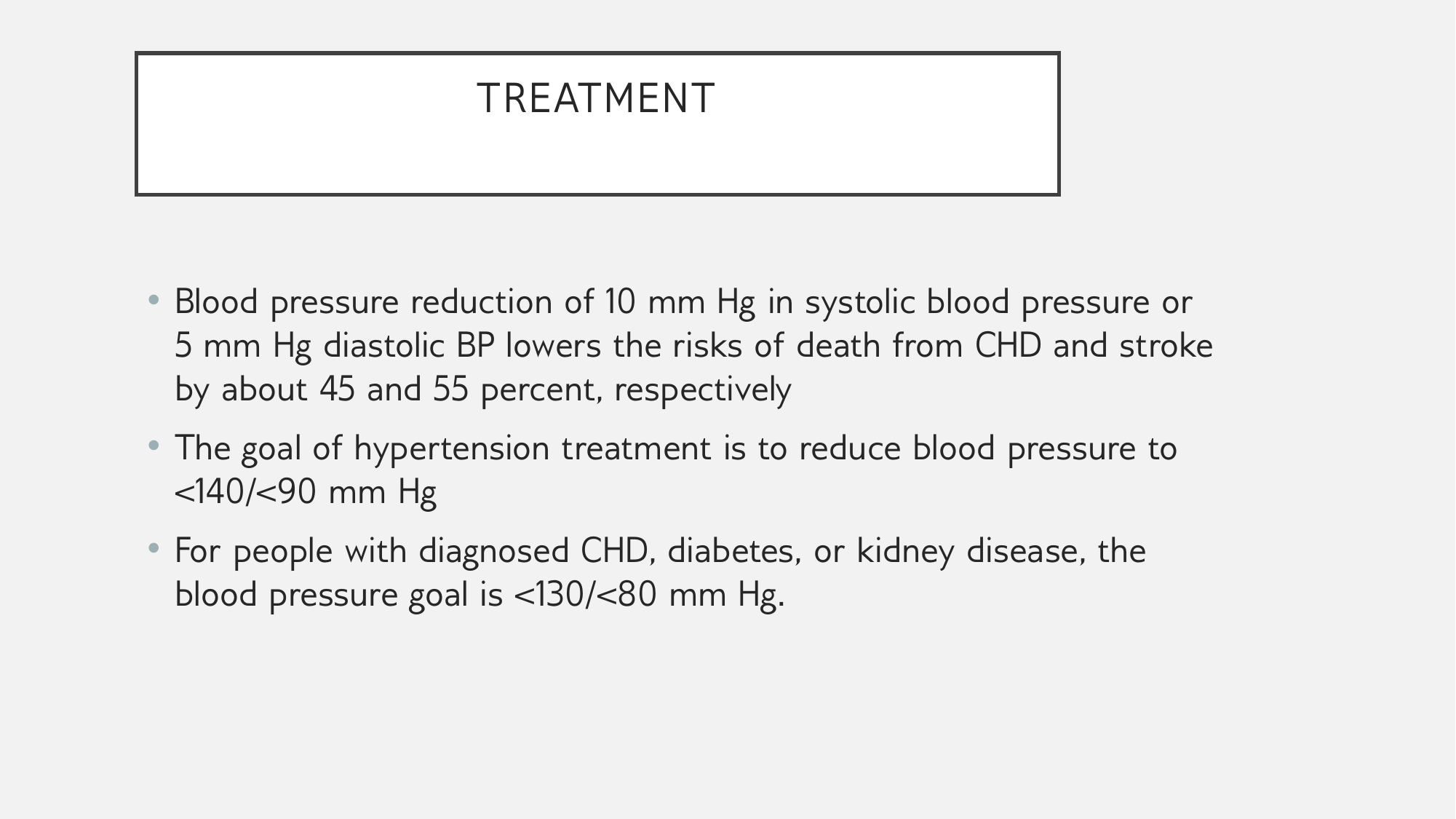

# Treatment
Blood pressure reduction of 10 mm Hg in systolic blood pressure or 5 mm Hg diastolic BP lowers the risks of death from CHD and stroke by about 45 and 55 percent, respectively
The goal of hypertension treatment is to reduce blood pressure to <140/<90 mm Hg
For people with diagnosed CHD, diabetes, or kidney disease, the blood pressure goal is <130/<80 mm Hg.